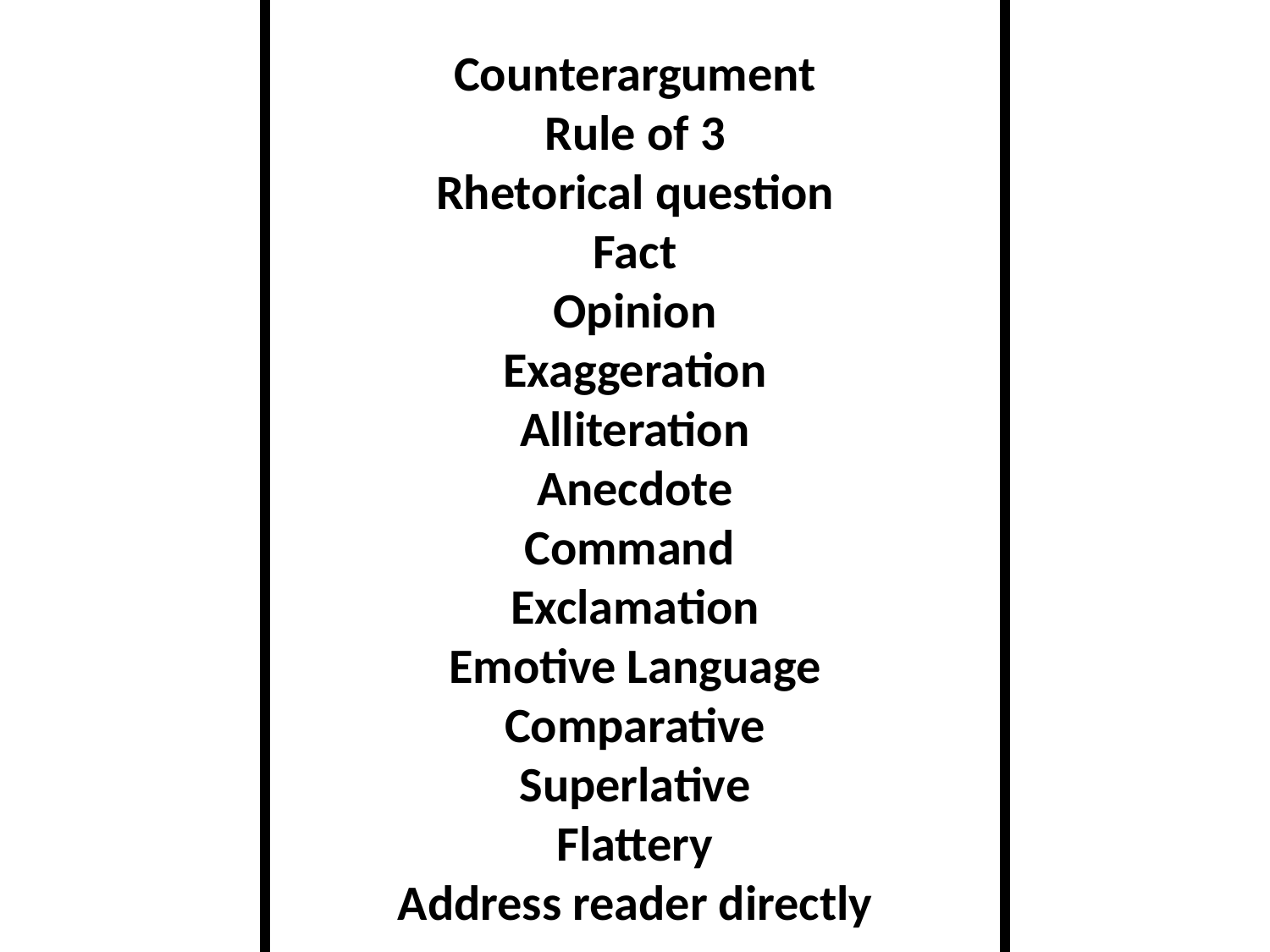

Counterargument
Rule of 3
Rhetorical question
Fact
Opinion
Exaggeration
Alliteration
Anecdote
Command
Exclamation
Emotive Language
Comparative
Superlative
Flattery
Address reader directly